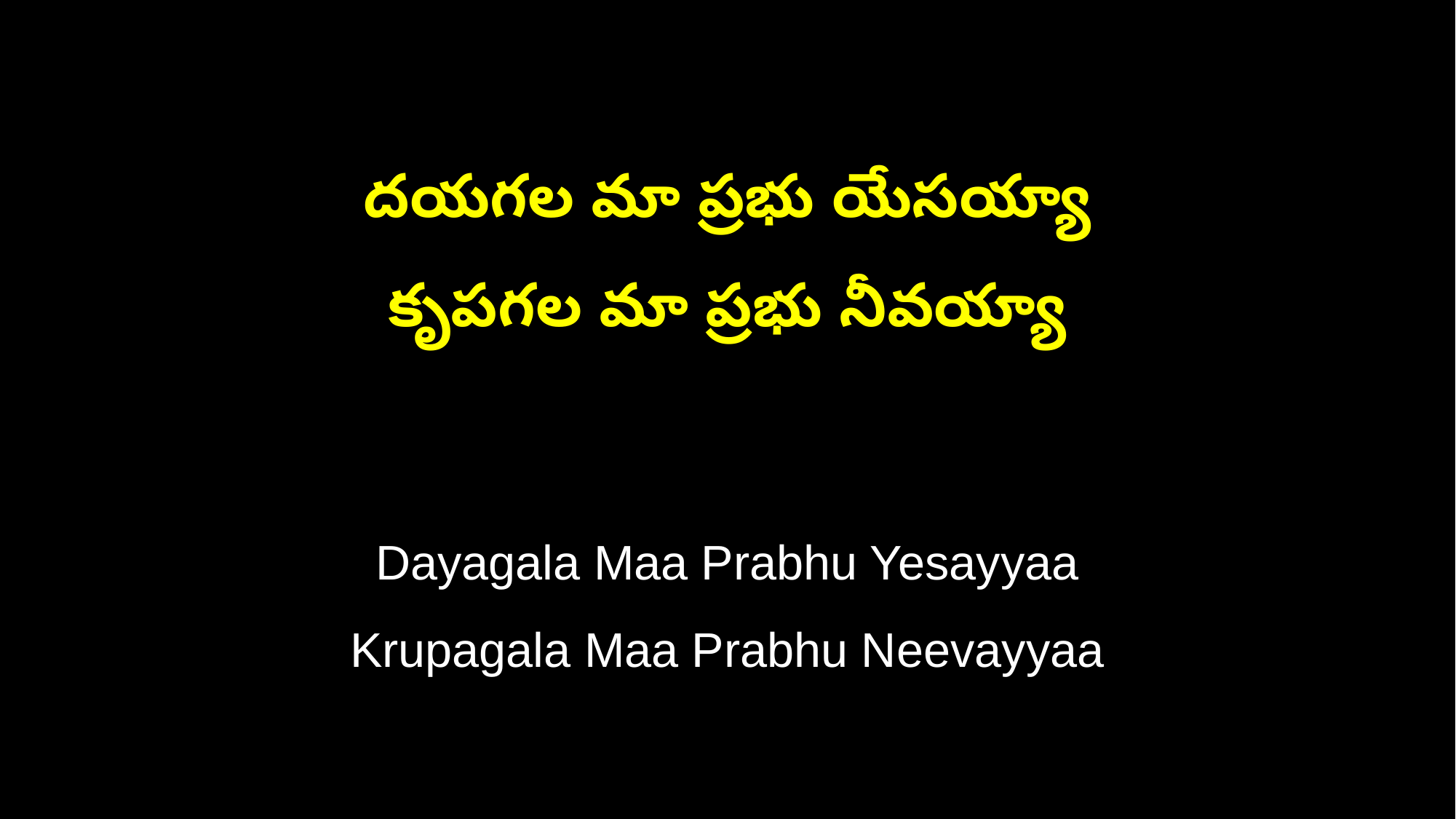

దయగల మా ప్రభు యేసయ్యా
కృపగల మా ప్రభు నీవయ్యా
Dayagala Maa Prabhu Yesayyaa
Krupagala Maa Prabhu Neevayyaa